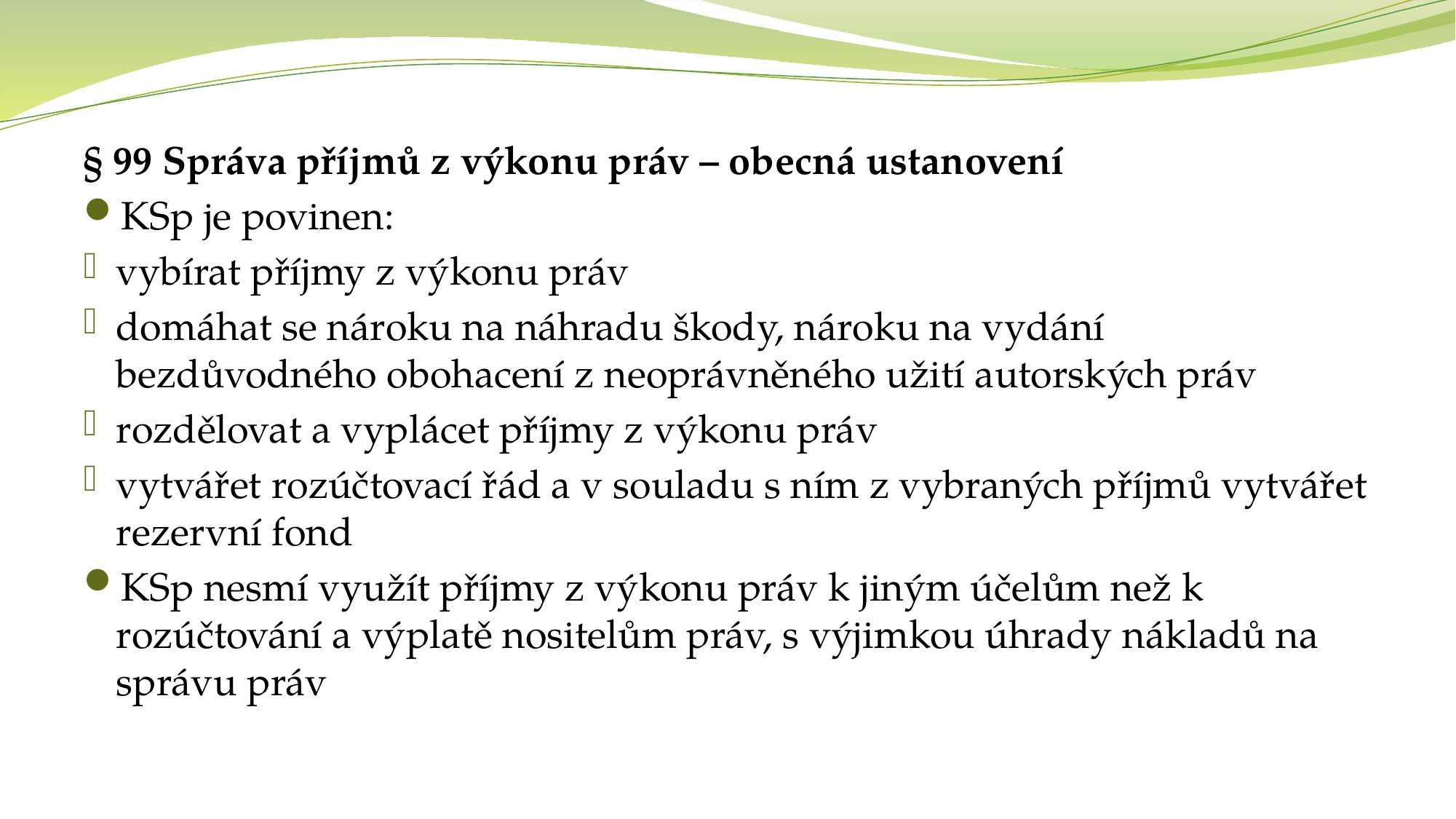

§ 99 Správa příjmů z výkonu práv – obecná ustanovení
KSp je povinen:
vybírat příjmy z výkonu práv
domáhat se nároku na náhradu škody, nároku na vydání bezdůvodného obohacení z neoprávněného užití autorských práv
rozdělovat a vyplácet příjmy z výkonu práv
vytvářet rozúčtovací řád a v souladu s ním z vybraných příjmů vytvářet rezervní fond
KSp nesmí využít příjmy z výkonu práv k jiným účelům než k rozúčtování a výplatě nositelům práv, s výjimkou úhrady nákladů na správu práv